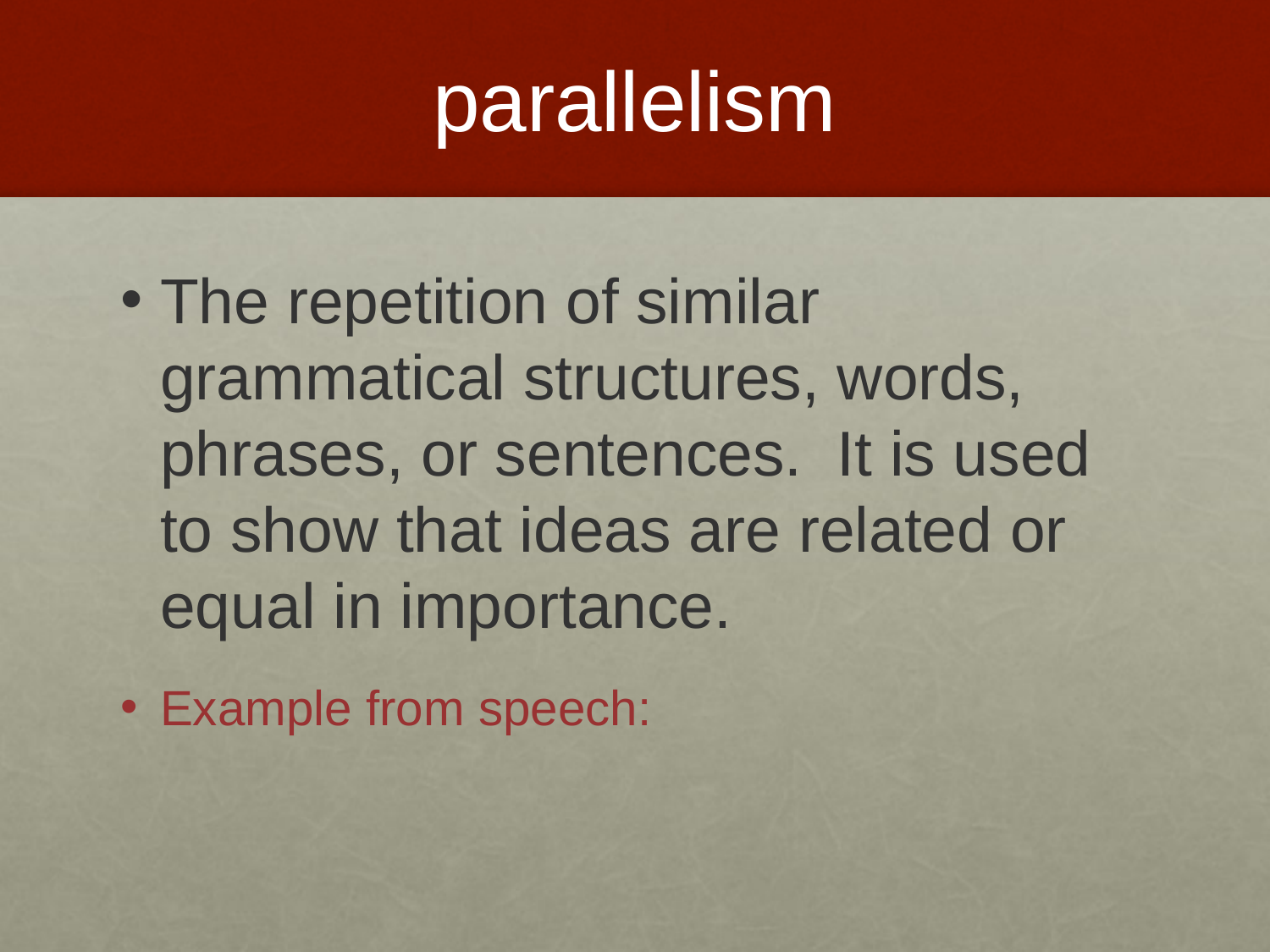

# parallelism
The repetition of similar grammatical structures, words, phrases, or sentences.  It is used to show that ideas are related or equal in importance.
Example from speech: